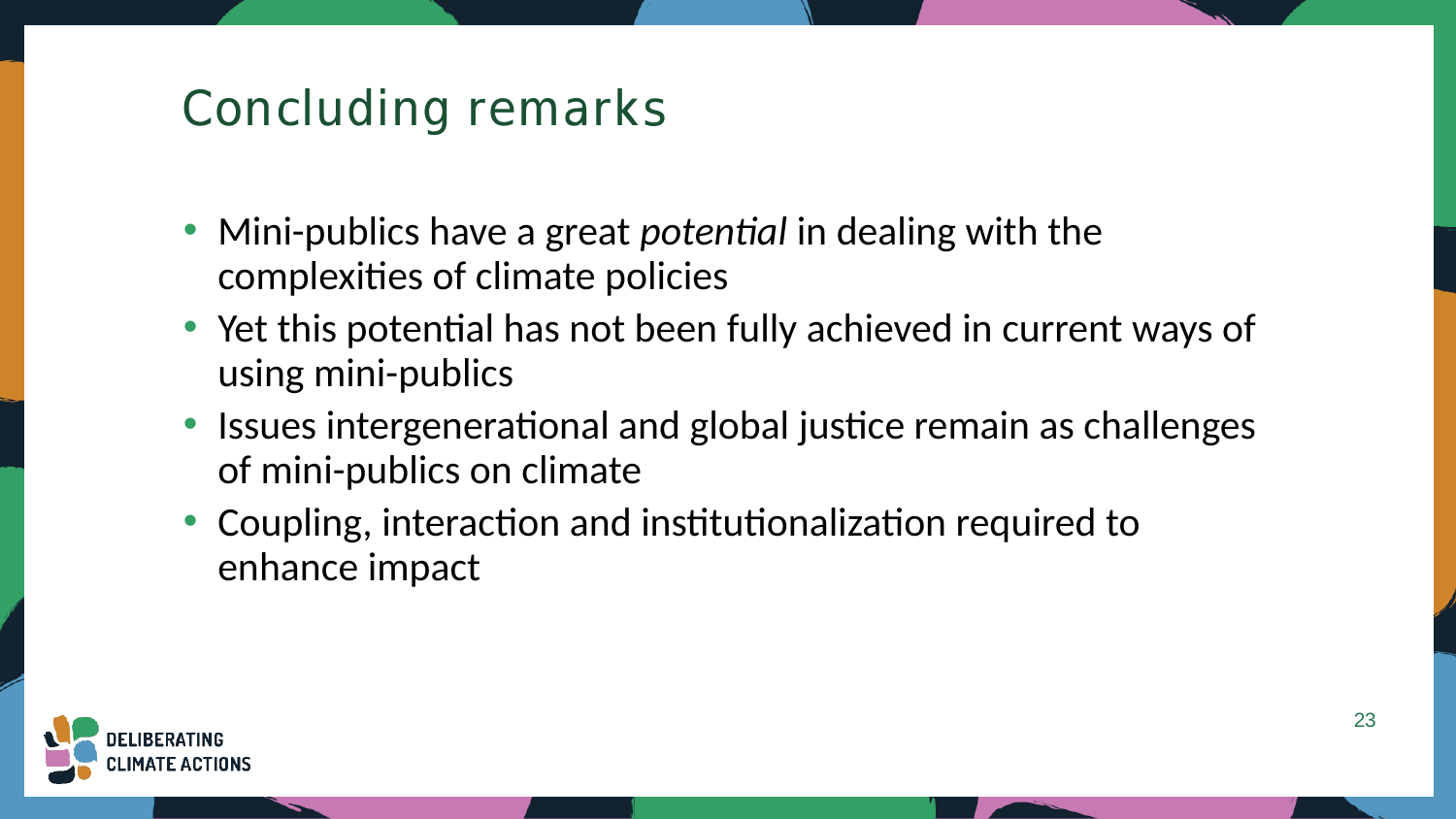

# Concluding remarks
Mini-publics have a great potential in dealing with the complexities of climate policies
Yet this potential has not been fully achieved in current ways of using mini-publics
Issues intergenerational and global justice remain as challenges of mini-publics on climate
Coupling, interaction and institutionalization required to enhance impact
23